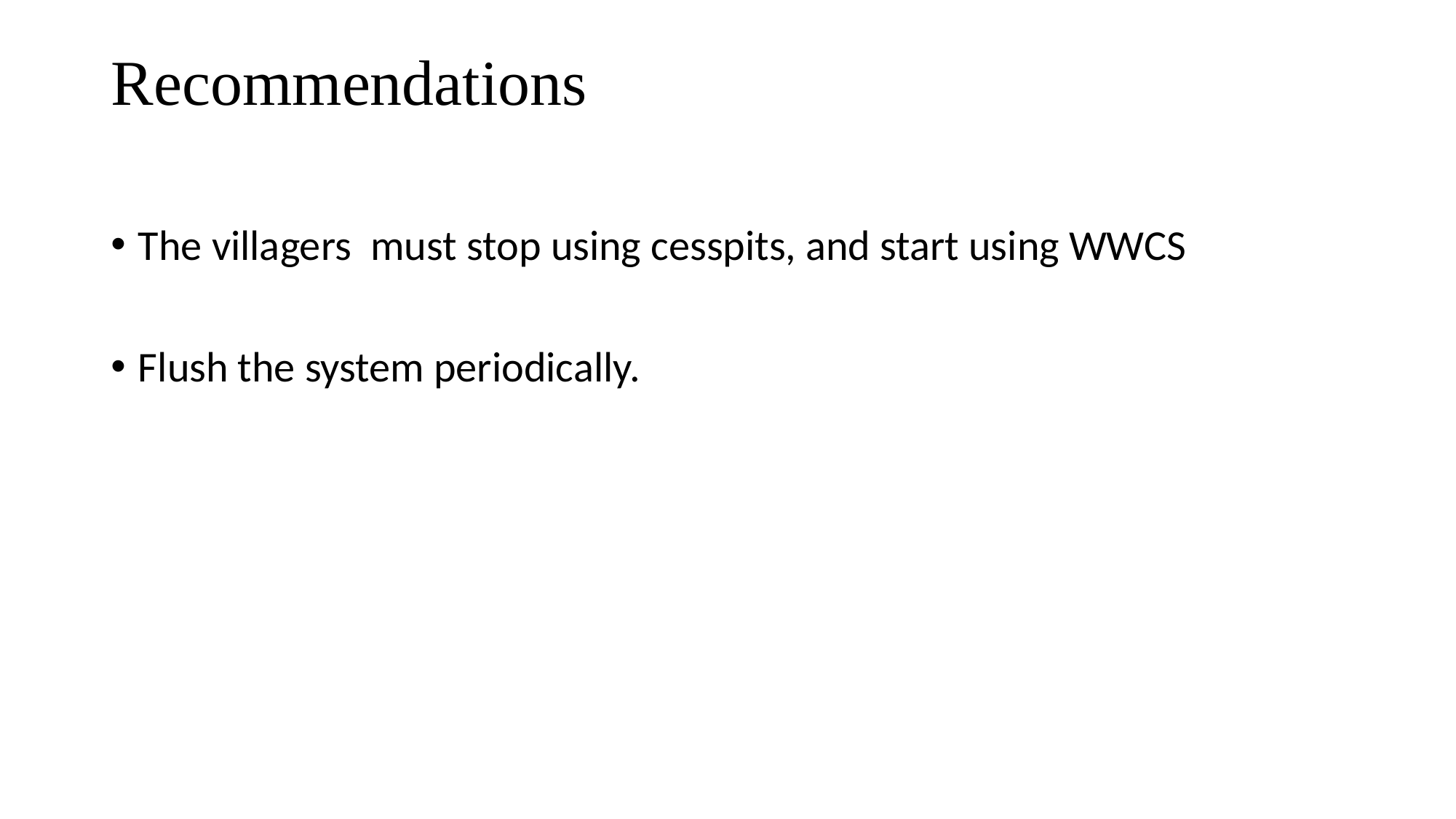

# Recommendations
The villagers  must stop using cesspits, and start using WWCS

Flush the system periodically.